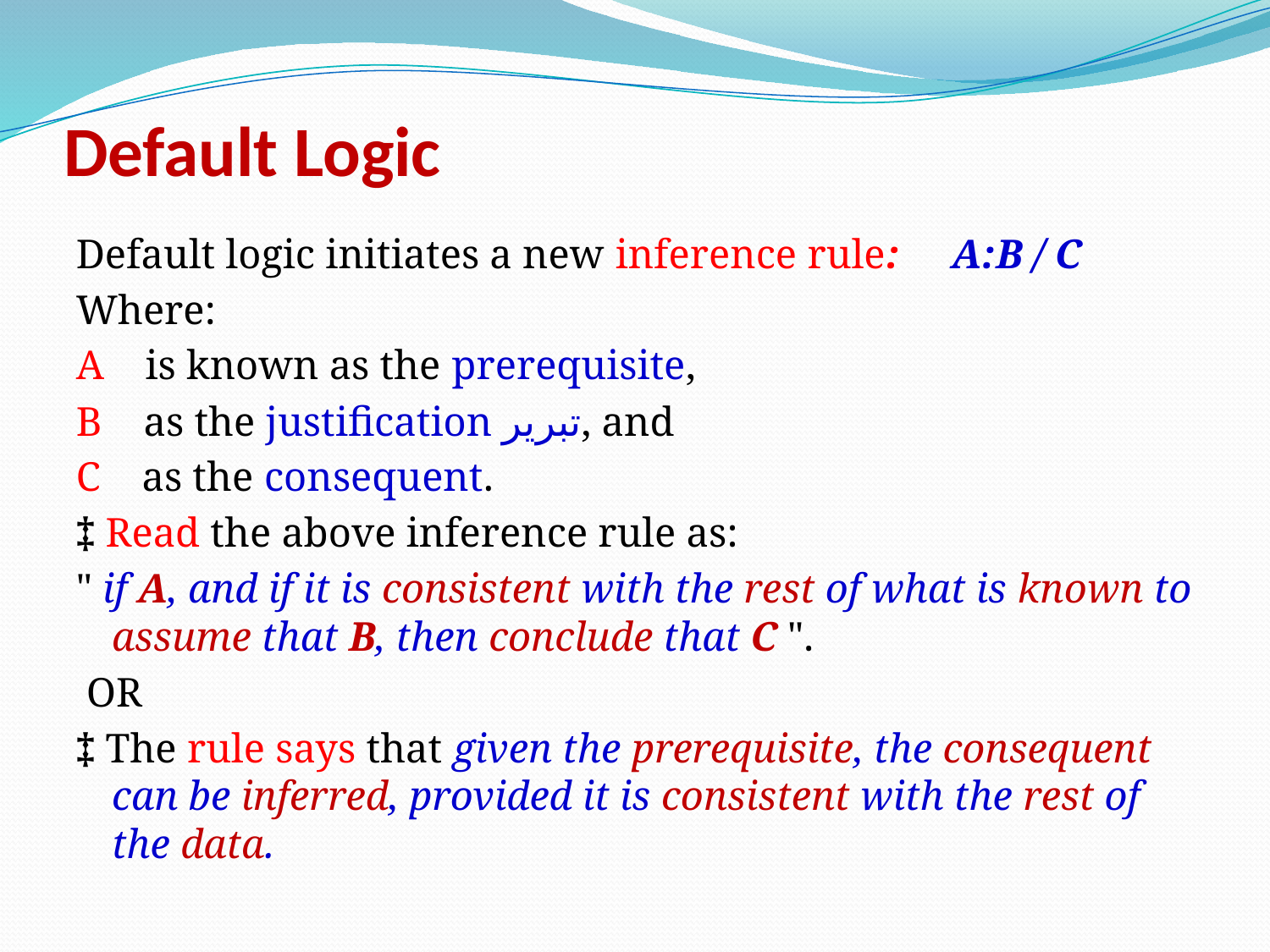

# Default Logic
Default logic initiates a new inference rule:     A:B / C
Where:
A    is known as the prerequisite,
B    as the justification تبرير, and
C    as the consequent.
‡ Read the above inference rule as:
" if A, and if it is consistent with the rest of what is known to assume that B, then conclude that C ".
 OR
‡ The rule says that given the prerequisite, the consequent can be inferred, provided it is consistent with the rest of the data.